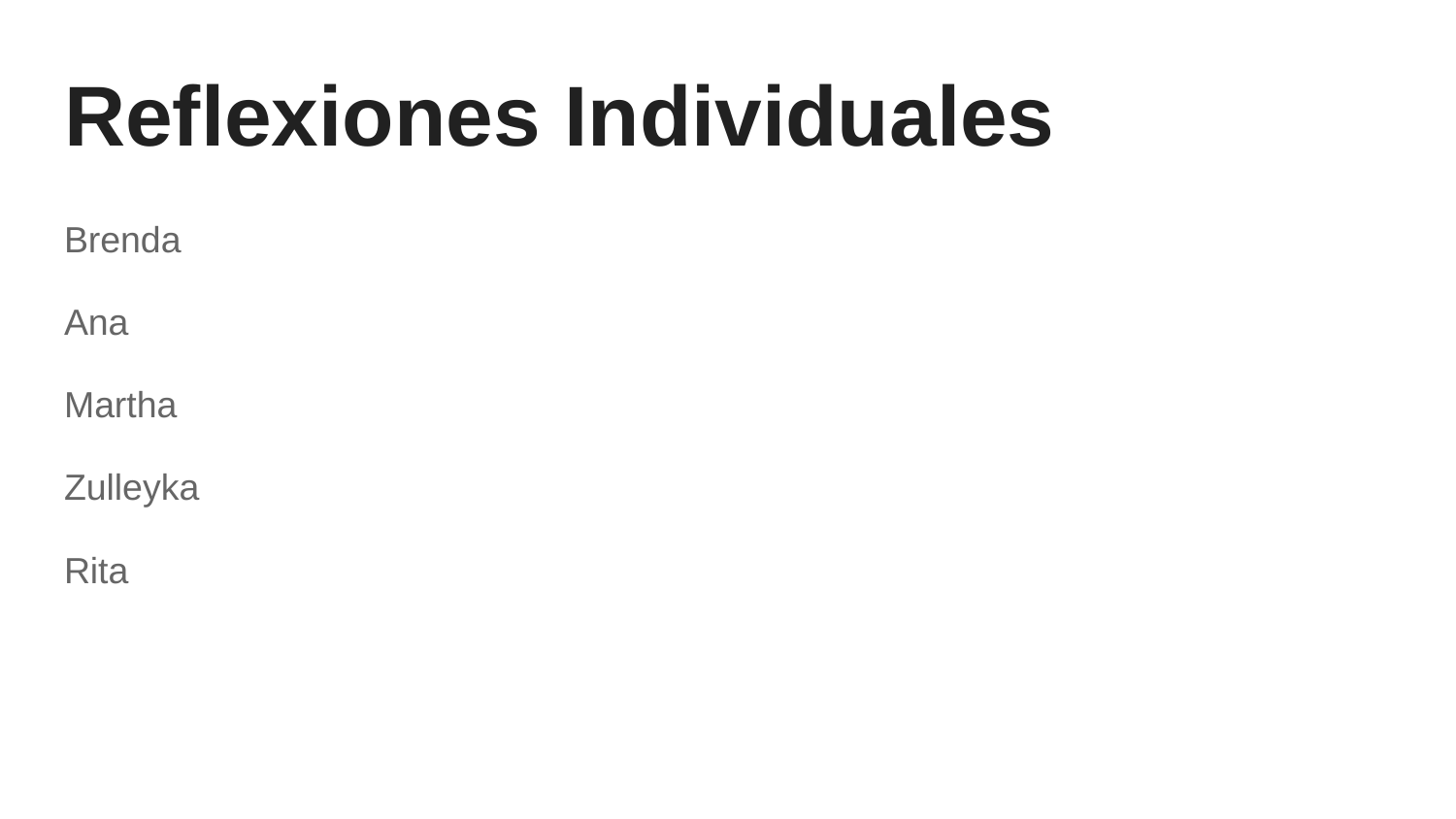

# Reflexiones Individuales
Brenda
Ana
Martha
Zulleyka
Rita